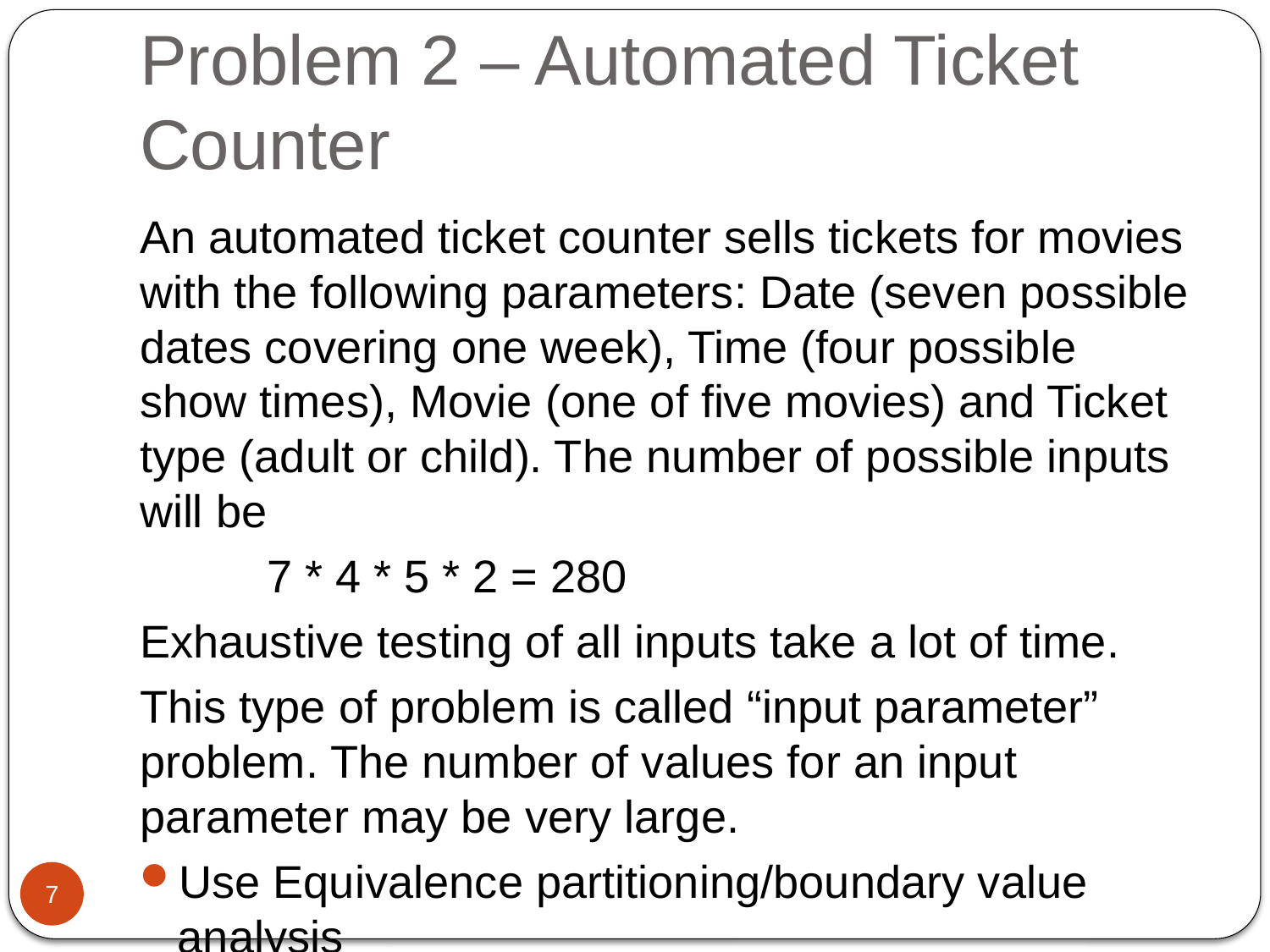

# Problem 2 – Automated Ticket Counter
An automated ticket counter sells tickets for movies with the following parameters: Date (seven possible dates covering one week), Time (four possible show times), Movie (one of five movies) and Ticket type (adult or child). The number of possible inputs will be
	7 * 4 * 5 * 2 = 280
Exhaustive testing of all inputs take a lot of time.
This type of problem is called “input parameter” problem. The number of values for an input parameter may be very large.
Use Equivalence partitioning/boundary value analysis
7